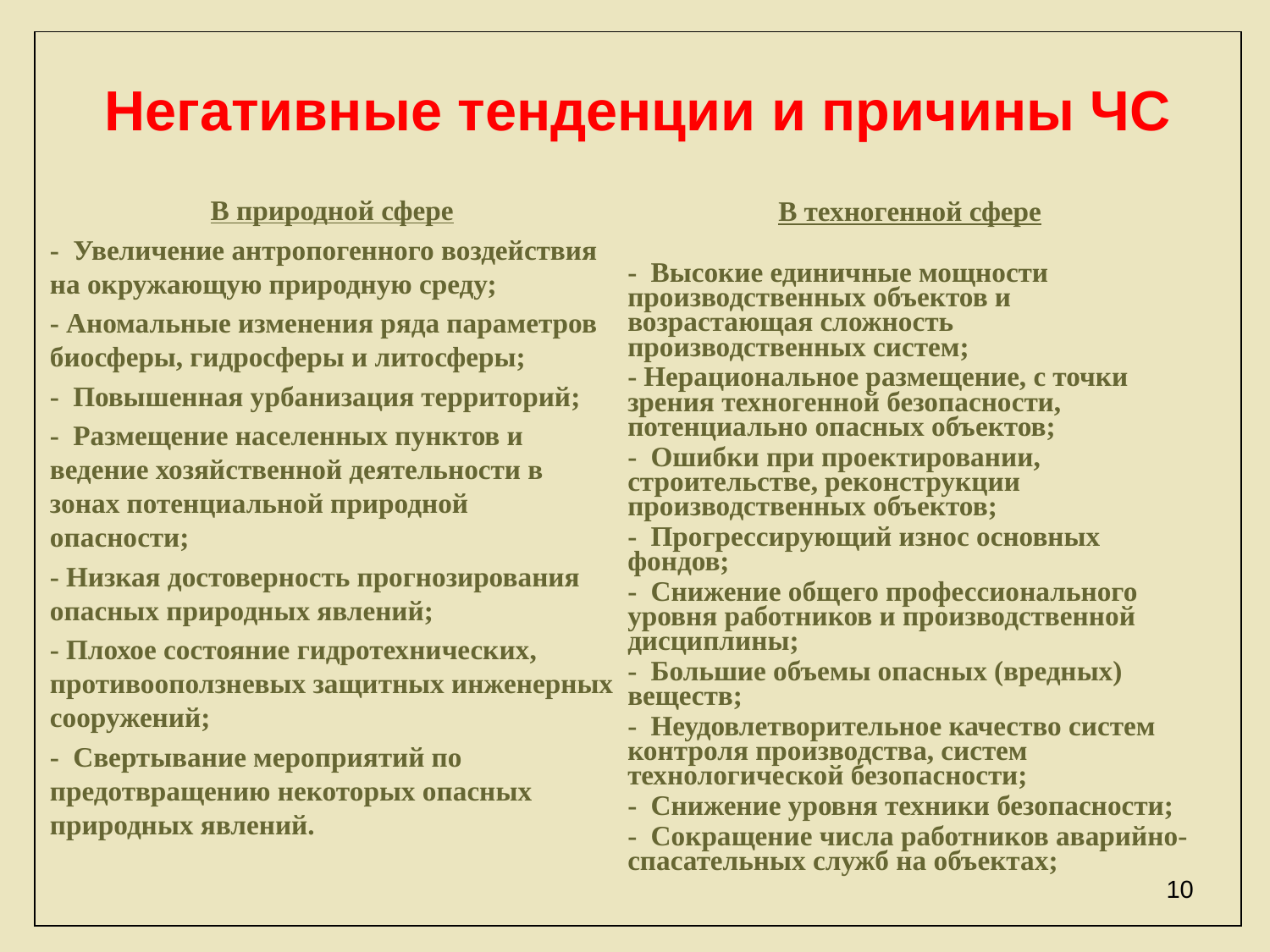

Негативные тенденции и причины ЧС
В природной сфере
-  Увеличение антропогенного воздействия на окружающую природную среду;
- Аномальные изменения ряда параметров биосферы, гидросферы и литосферы;
-  Повышенная урбанизация территорий;
-  Размещение населенных пунктов и ведение хозяйственной деятельности в зонах потенциальной природной опасности;
- Низкая достоверность прогнозирования опасных природных явлений;
- Плохое состояние гидротехнических, противооползневых защитных инженерных сооружений;
-  Свертывание мероприятий по предотвращению некоторых опасных природных явлений.
В техногенной сфере

-  Высокие единичные мощности производственных объектов и возрастающая сложность производственных систем;
- Нерациональное размещение, с точки зрения техногенной безопасности, потенциально опасных объектов;
-  Ошибки при проектировании, строительстве, реконструкции производственных объектов;
-  Прогрессирующий износ основных фондов;
-  Снижение общего профессионального уровня работников и производственной дисциплины;
-  Большие объемы опасных (вредных)  веществ;
-  Неудовлетворительное качество систем контроля производства, систем технологической безопасности;
-  Снижение уровня техники безопасности;
-  Сокращение числа работников аварийно-спасательных служб на объектах;

10